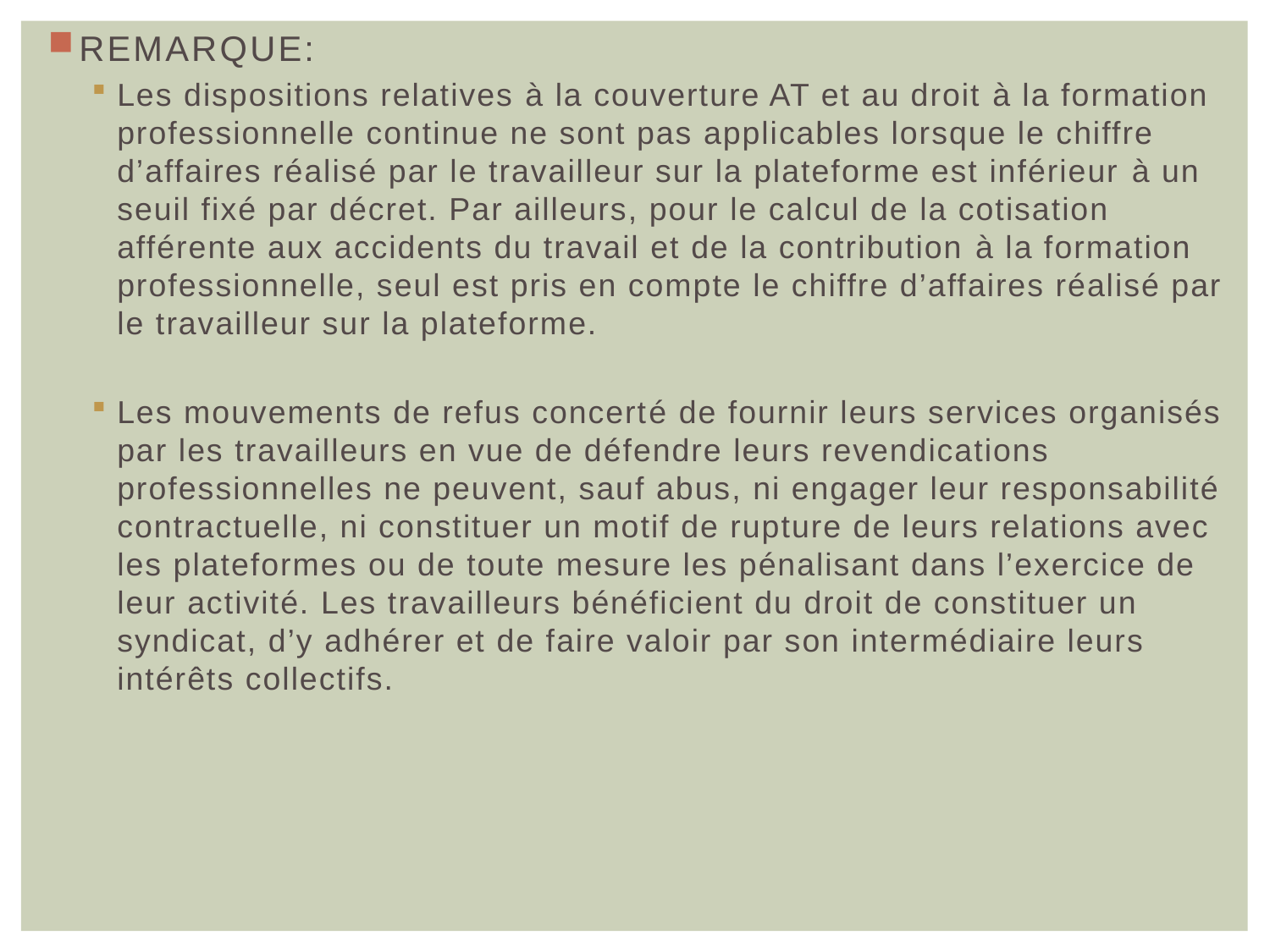

REMARQUE:
Les dispositions relatives à la couverture AT et au droit à la formation professionnelle continue ne sont pas applicables lorsque le chiffre d’affaires réalisé par le travailleur sur la plateforme est inférieur à un seuil fixé par décret. Par ailleurs, pour le calcul de la cotisation afférente aux accidents du travail et de la contribution à la formation professionnelle, seul est pris en compte le chiffre d’affaires réalisé par le travailleur sur la plateforme.

Les mouvements de refus concerté de fournir leurs services organisés par les travailleurs en vue de défendre leurs revendications professionnelles ne peuvent, sauf abus, ni engager leur responsabilité contractuelle, ni constituer un motif de rupture de leurs relations avec les plateformes ou de toute mesure les pénalisant dans l’exercice de leur activité. Les travailleurs bénéficient du droit de constituer un syndicat, d’y adhérer et de faire valoir par son intermédiaire leurs intérêts collectifs.